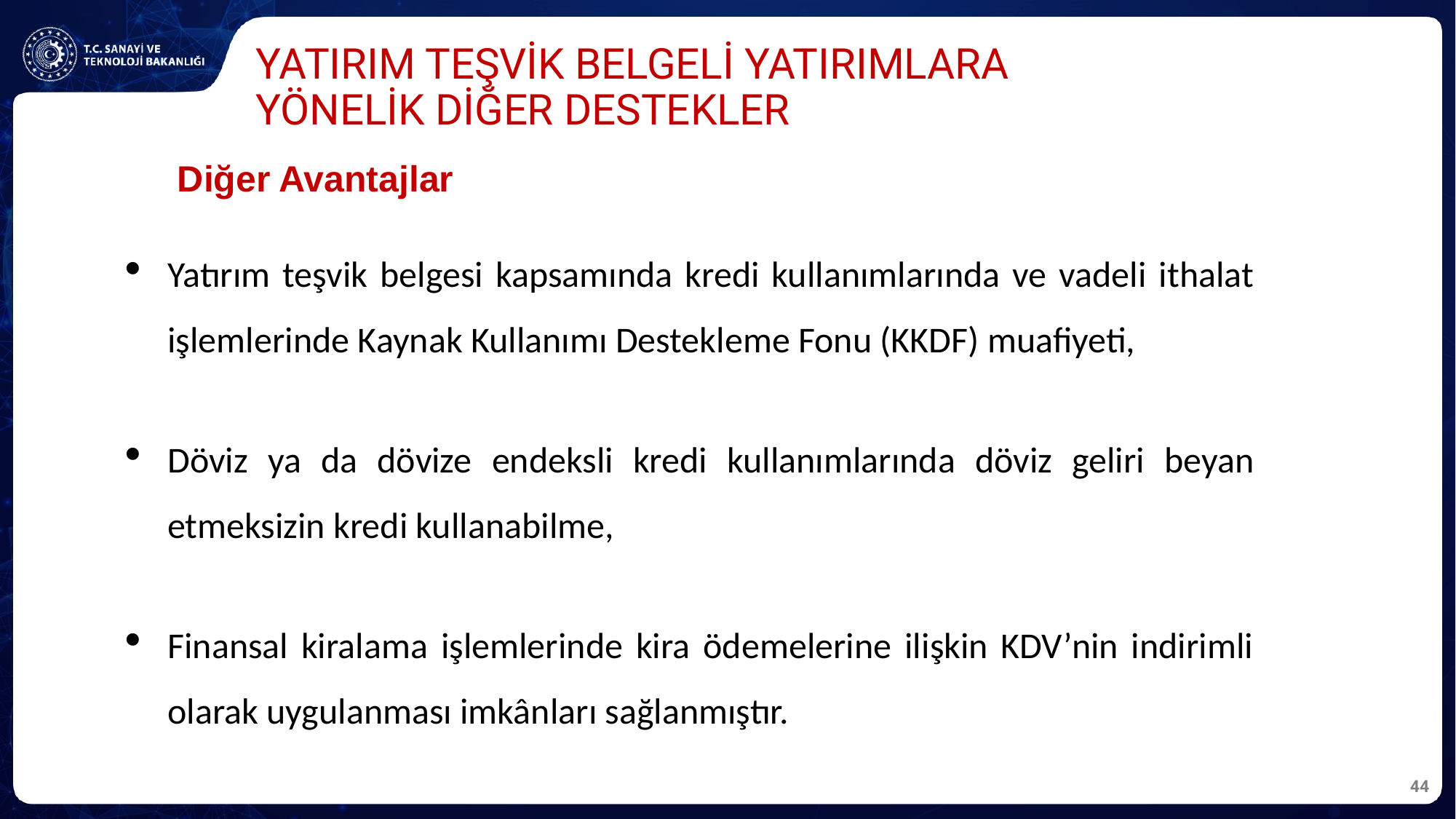

44
# YATIRIM TEŞVİK BELGELİ YATIRIMLARA YÖNELİK DİĞER DESTEKLER
Diğer Avantajlar

Yatırım teşvik belgesi kapsamında kredi kullanımlarında ve vadeli ithalat işlemlerinde Kaynak Kullanımı Destekleme Fonu (KKDF) muafiyeti,

Döviz ya da dövize endeksli kredi kullanımlarında döviz geliri beyan etmeksizin kredi kullanabilme,

Finansal kiralama işlemlerinde kira ödemelerine ilişkin KDV’nin indirimli olarak uygulanması imkânları sağlanmıştır.